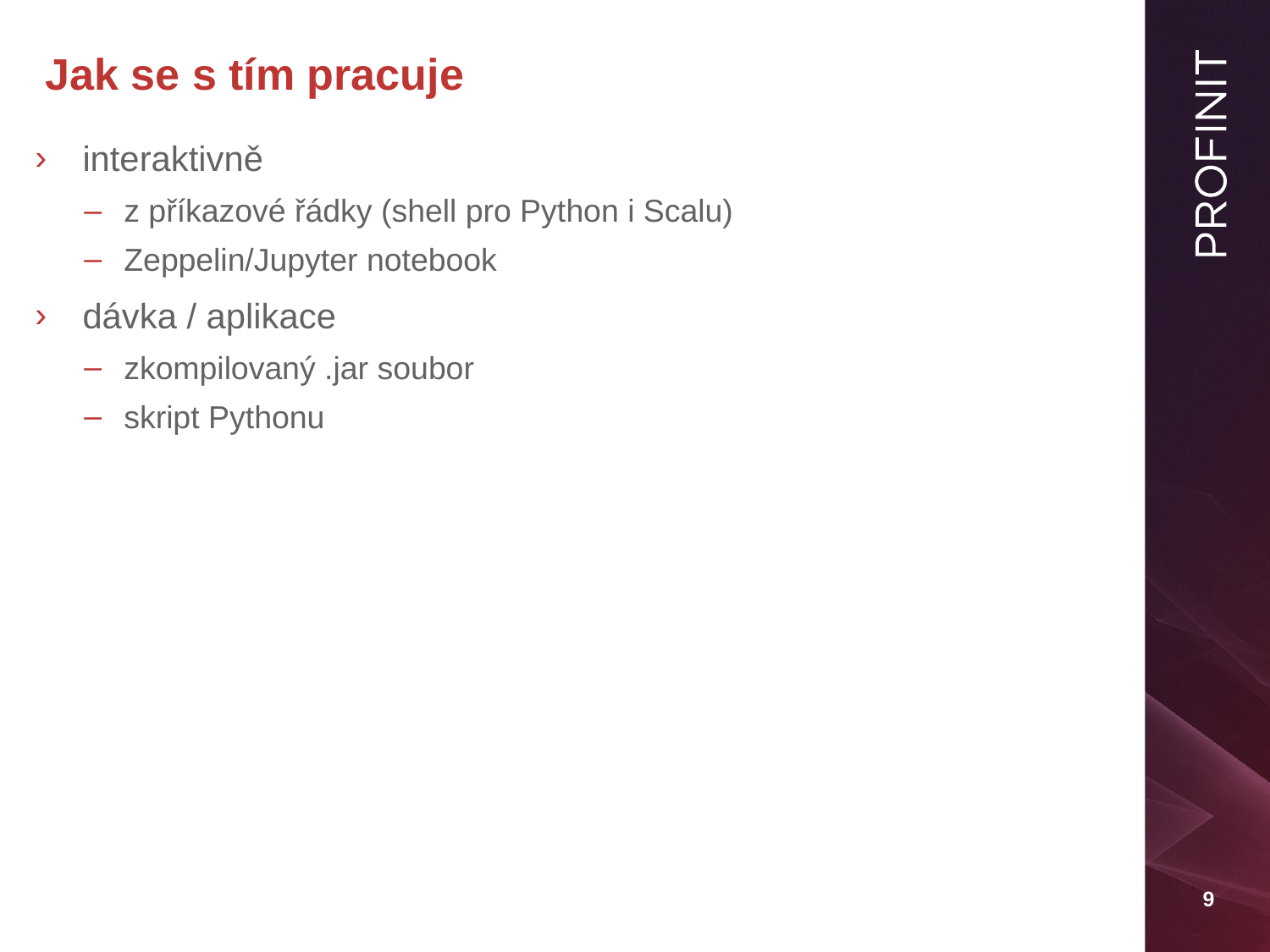

# Jak se s tím pracuje
interaktivně
z příkazové řádky (shell pro Python i Scalu)
Zeppelin/Jupyter notebook
dávka / aplikace
zkompilovaný .jar soubor
skript Pythonu